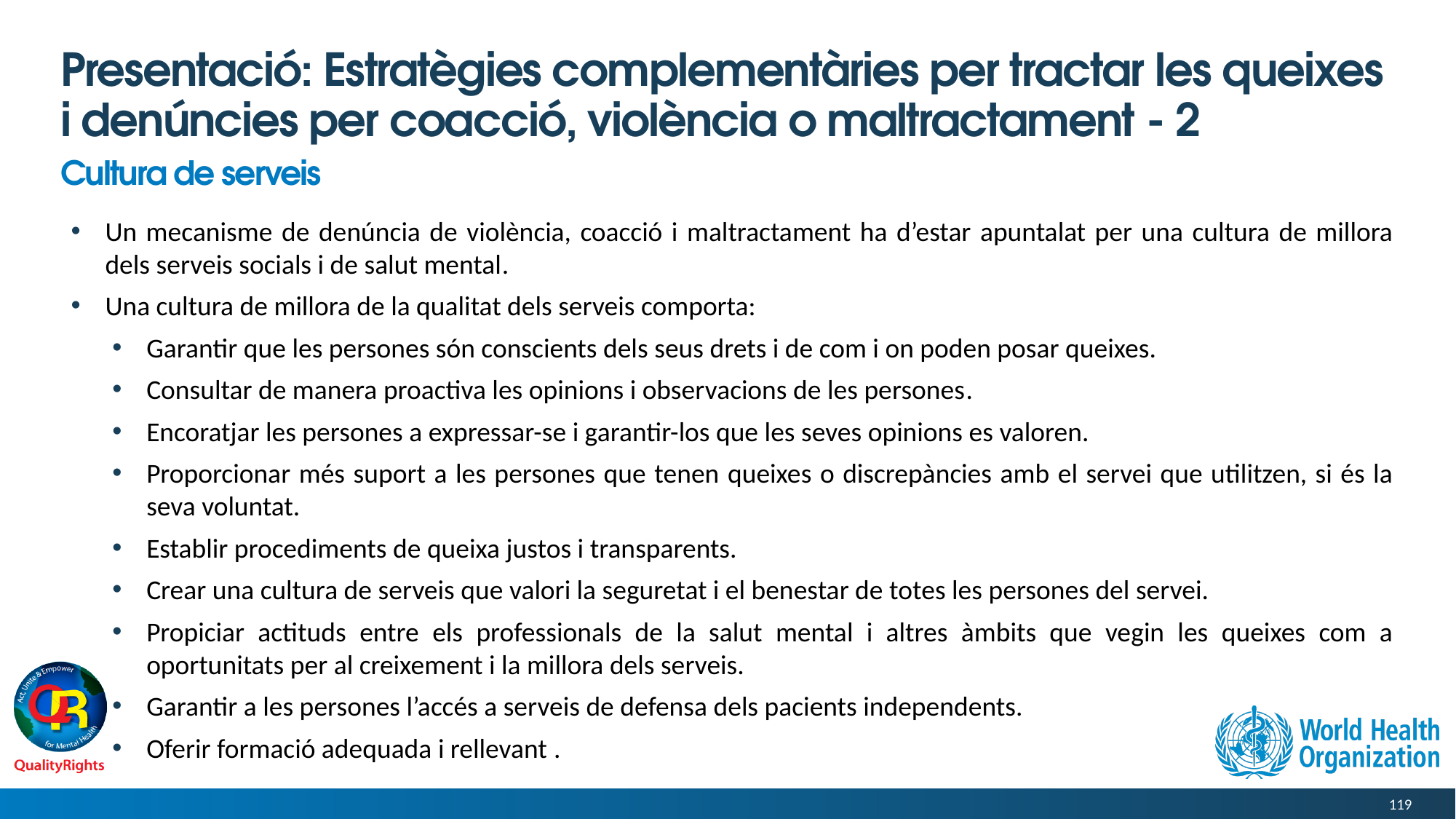

# Presentació: Estratègies complementàries per tractar les queixes i denúncies per coacció, violència o maltractament - 2
Cultura de serveis
Un mecanisme de denúncia de violència, coacció i maltractament ha d’estar apuntalat per una cultura de millora dels serveis socials i de salut mental.
Una cultura de millora de la qualitat dels serveis comporta:
Garantir que les persones són conscients dels seus drets i de com i on poden posar queixes.
Consultar de manera proactiva les opinions i observacions de les persones.
Encoratjar les persones a expressar-se i garantir-los que les seves opinions es valoren.
Proporcionar més suport a les persones que tenen queixes o discrepàncies amb el servei que utilitzen, si és la seva voluntat.
Establir procediments de queixa justos i transparents.
Crear una cultura de serveis que valori la seguretat i el benestar de totes les persones del servei.
Propiciar actituds entre els professionals de la salut mental i altres àmbits que vegin les queixes com a oportunitats per al creixement i la millora dels serveis.
Garantir a les persones l’accés a serveis de defensa dels pacients independents.
Oferir formació adequada i rellevant .